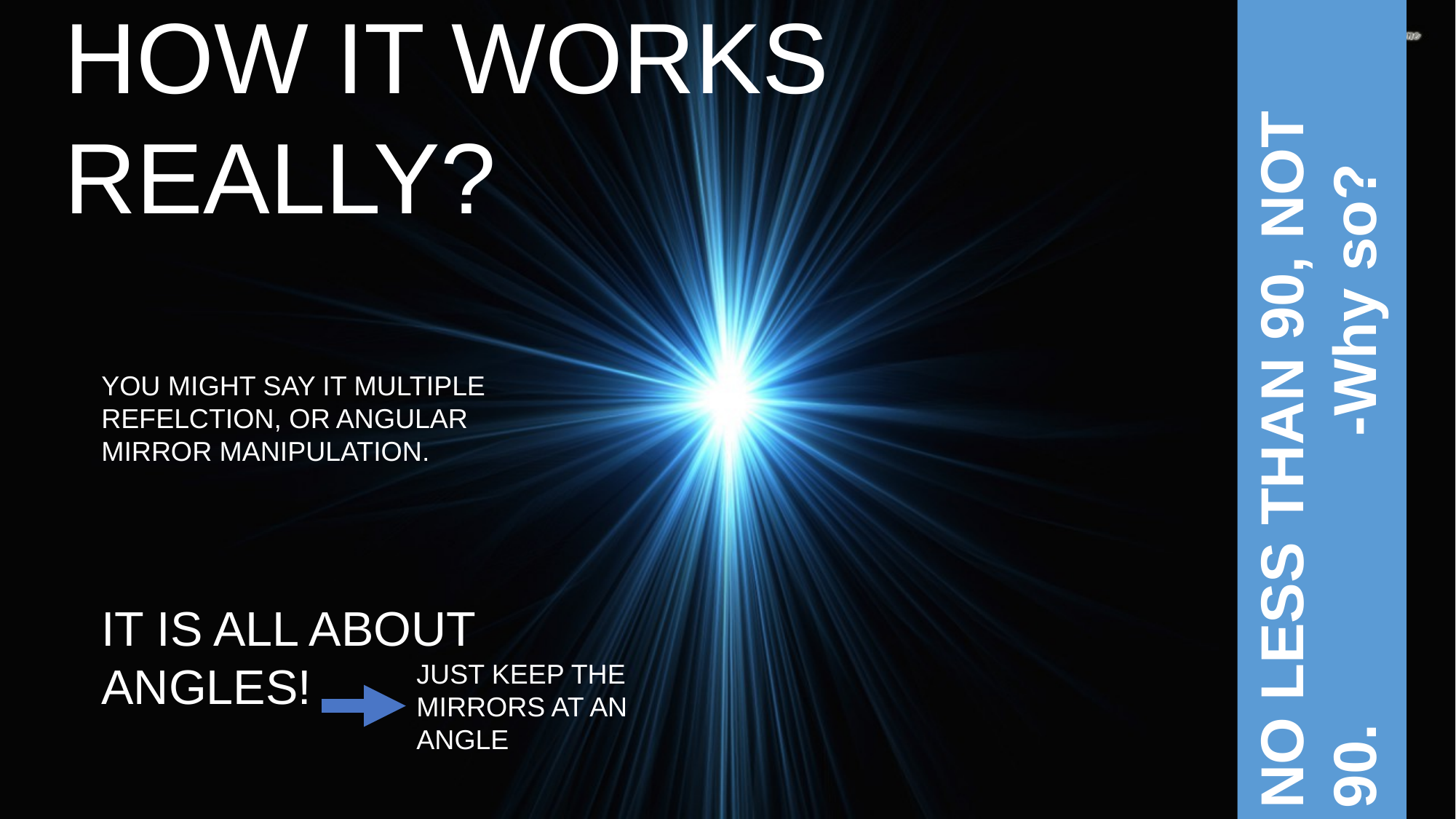

NO LESS THAN 90, NOT 90.                 -Why so?
HOW IT WORKS REALLY?
YOU MIGHT SAY IT MULTIPLE REFELCTION, OR ANGULAR MIRROR MANIPULATION.

IT IS ALL ABOUT ANGLES!

JUST KEEP THE MIRRORS AT AN ANGLE